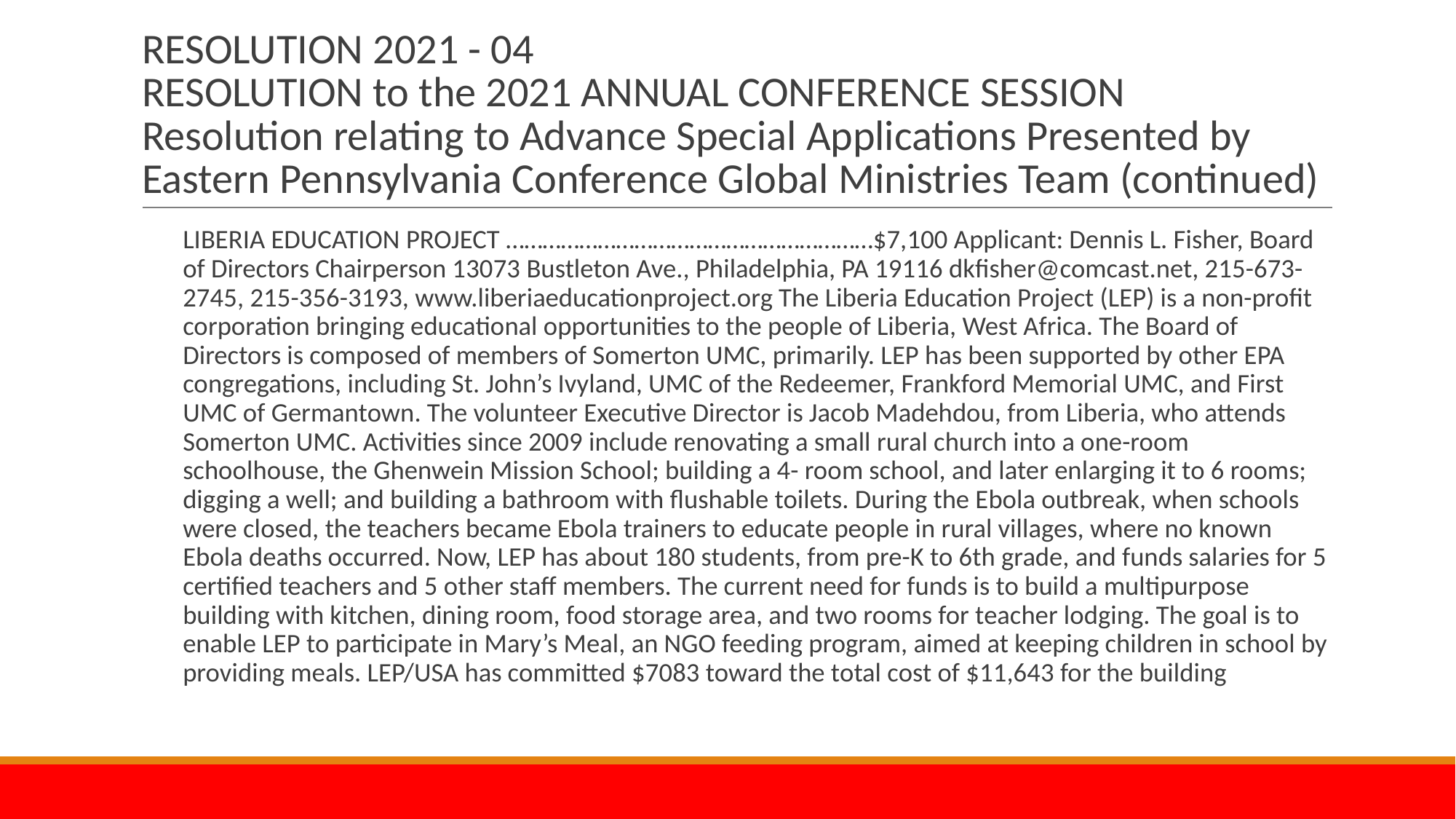

# RESOLUTION 2021 - 04 RESOLUTION to the 2021 ANNUAL CONFERENCE SESSION Resolution relating to Advance Special Applications Presented by Eastern Pennsylvania Conference Global Ministries Team (continued)
LIBERIA EDUCATION PROJECT ……………………………………………………$7,100 Applicant: Dennis L. Fisher, Board of Directors Chairperson 13073 Bustleton Ave., Philadelphia, PA 19116 dkfisher@comcast.net, 215-673-2745, 215-356-3193, www.liberiaeducationproject.org The Liberia Education Project (LEP) is a non-profit corporation bringing educational opportunities to the people of Liberia, West Africa. The Board of Directors is composed of members of Somerton UMC, primarily. LEP has been supported by other EPA congregations, including St. John’s Ivyland, UMC of the Redeemer, Frankford Memorial UMC, and First UMC of Germantown. The volunteer Executive Director is Jacob Madehdou, from Liberia, who attends Somerton UMC. Activities since 2009 include renovating a small rural church into a one-room schoolhouse, the Ghenwein Mission School; building a 4- room school, and later enlarging it to 6 rooms; digging a well; and building a bathroom with flushable toilets. During the Ebola outbreak, when schools were closed, the teachers became Ebola trainers to educate people in rural villages, where no known Ebola deaths occurred. Now, LEP has about 180 students, from pre-K to 6th grade, and funds salaries for 5 certified teachers and 5 other staff members. The current need for funds is to build a multipurpose building with kitchen, dining room, food storage area, and two rooms for teacher lodging. The goal is to enable LEP to participate in Mary’s Meal, an NGO feeding program, aimed at keeping children in school by providing meals. LEP/USA has committed $7083 toward the total cost of $11,643 for the building